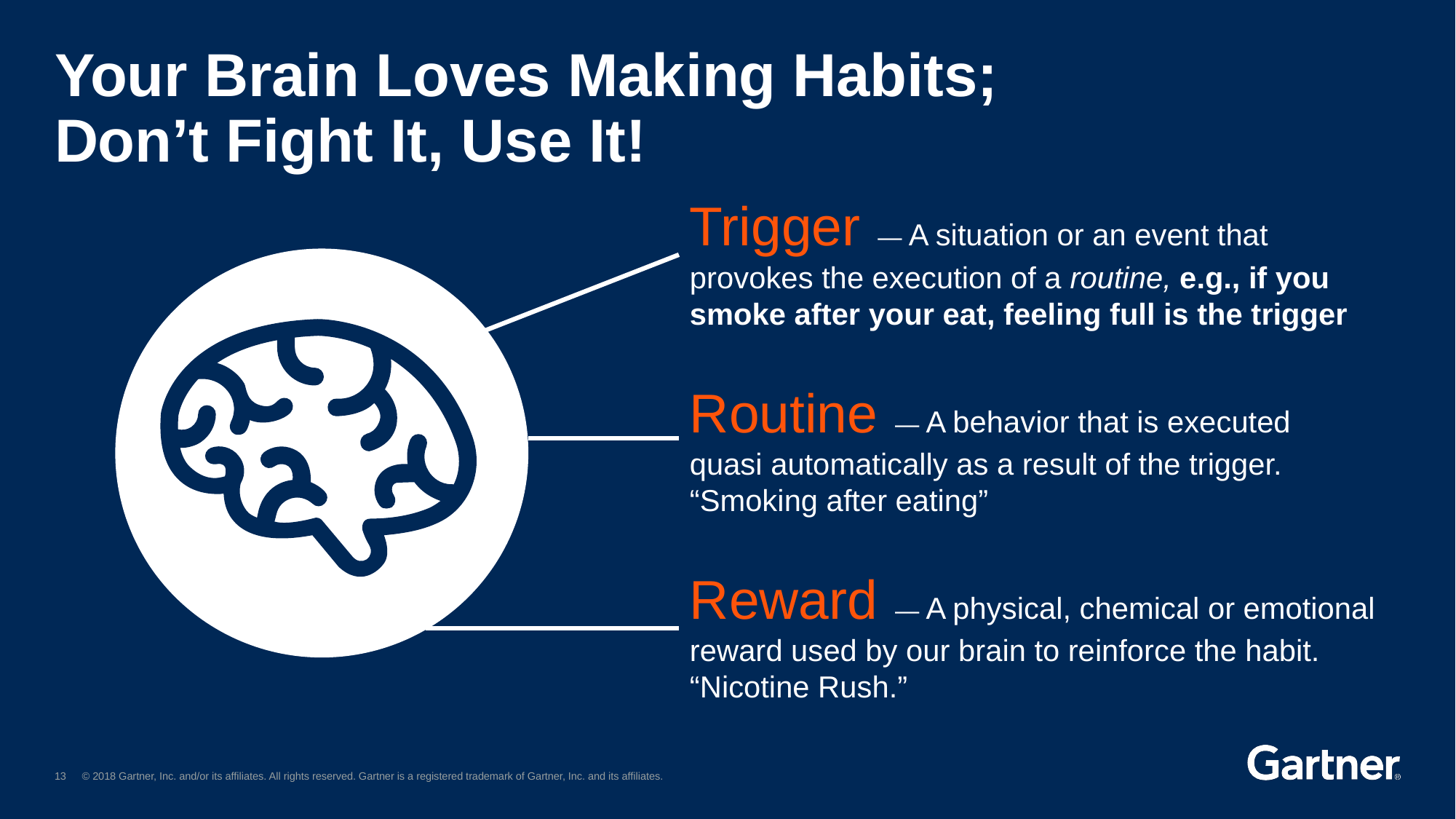

# Your Brain Loves Making Habits; Don’t Fight It, Use It!
Trigger — A situation or an event that provokes the execution of a routine, e.g., if you smoke after your eat, feeling full is the trigger

Routine — A behavior that is executed
quasi automatically as a result of the trigger. “Smoking after eating”
Reward — A physical, chemical or emotional reward used by our brain to reinforce the habit. “Nicotine Rush.”